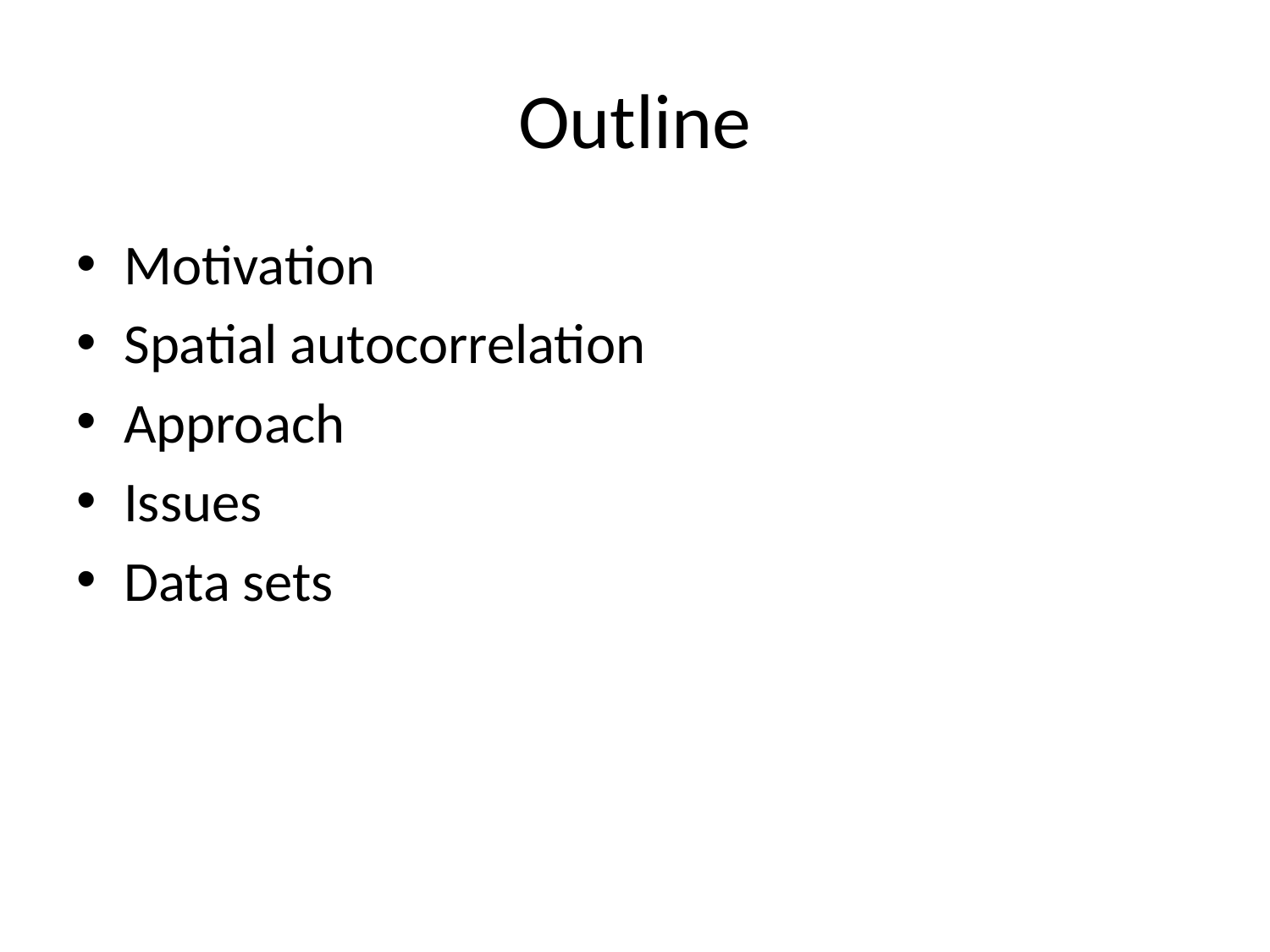

# Outline
Motivation
Spatial autocorrelation
Approach
Issues
Data sets